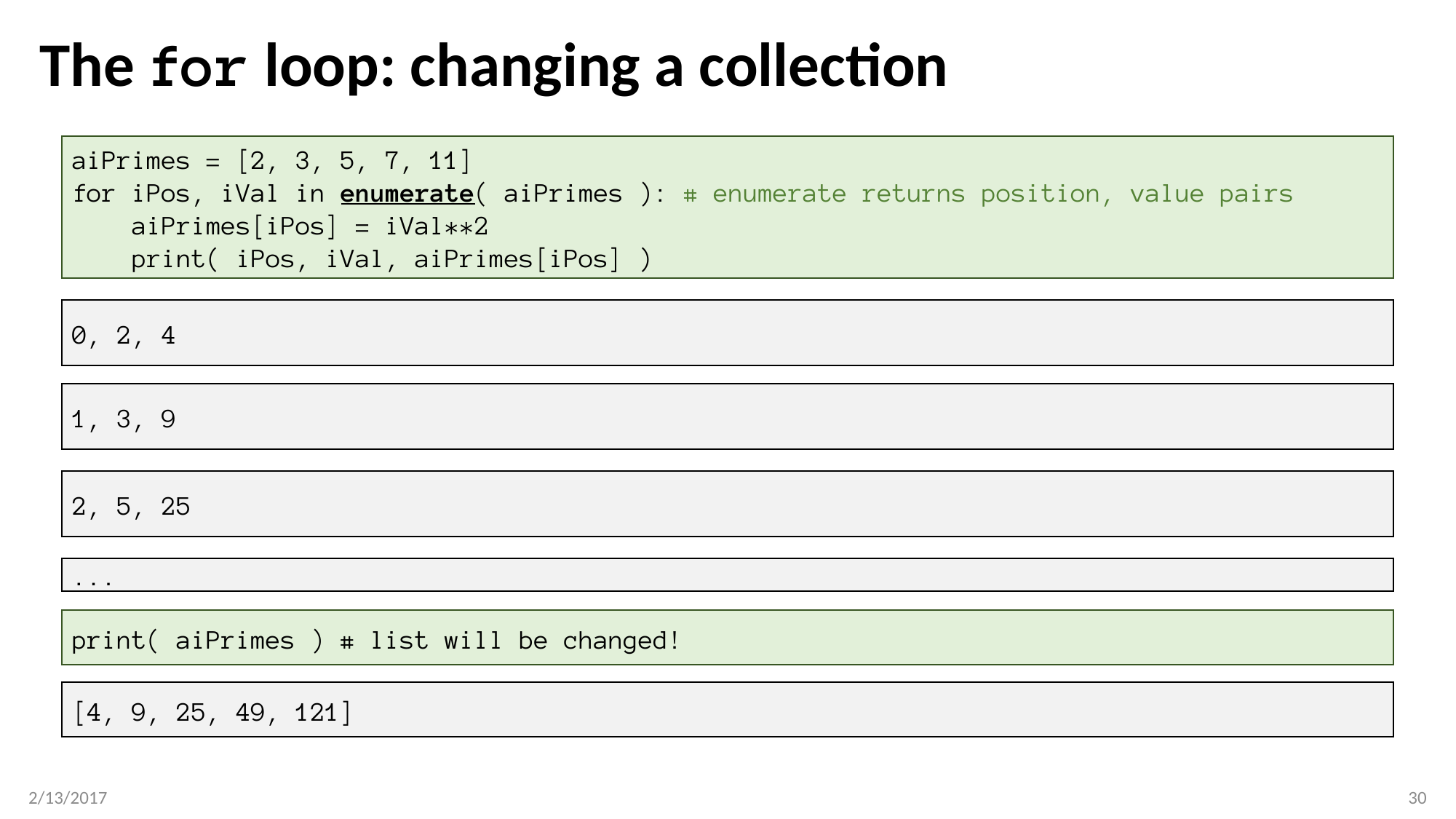

# The for loop: changing a collection
aiPrimes = [2, 3, 5, 7, 11]
for iPos, iVal in enumerate( aiPrimes ): # enumerate returns position, value pairs
    aiPrimes[iPos] = iVal**2
    print( iPos, iVal, aiPrimes[iPos] )
0, 2, 4
1, 3, 9
2, 5, 25
...
print( aiPrimes ) # list will be changed!
[4, 9, 25, 49, 121]
2/13/2017
30